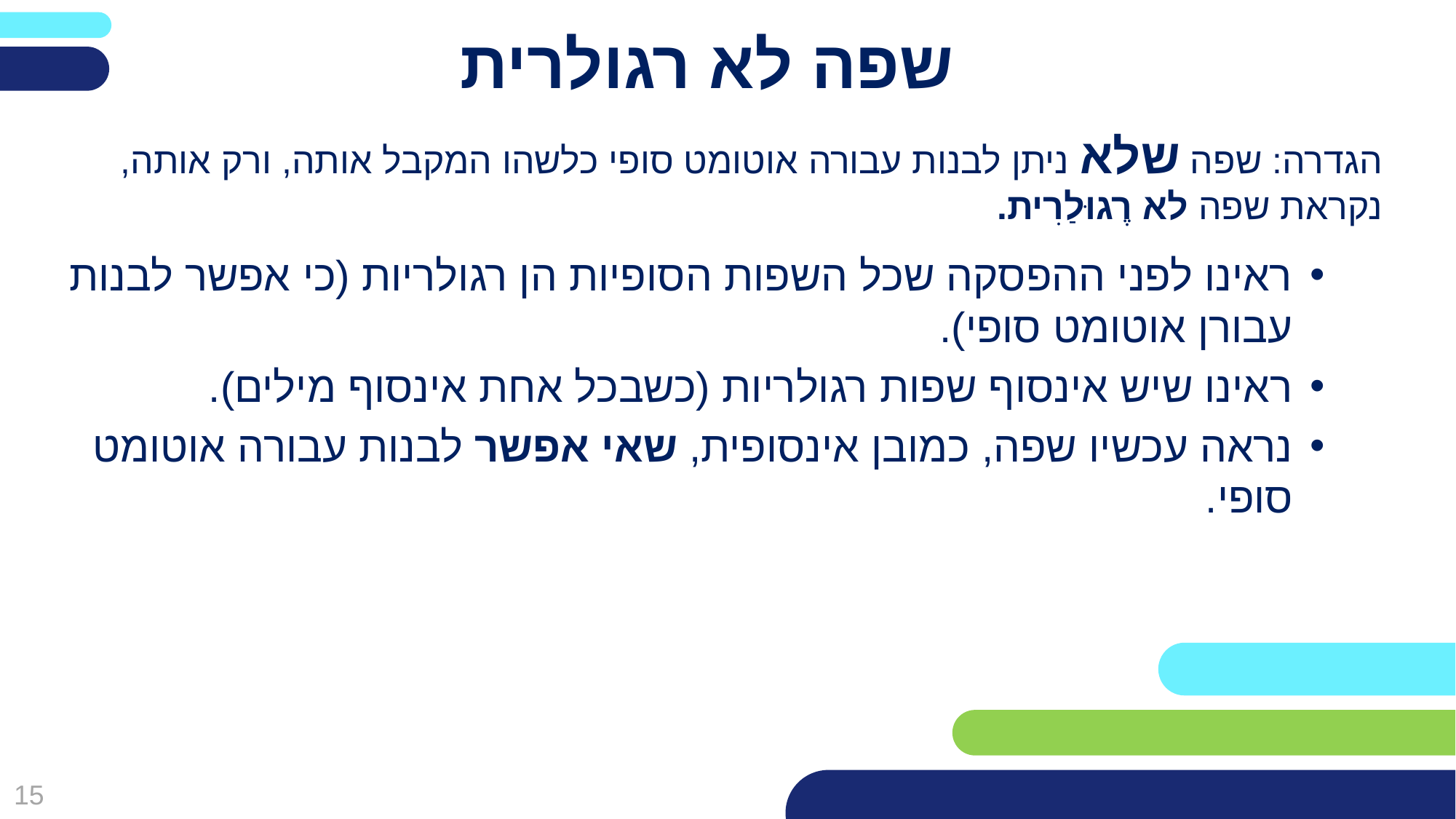

פריסה 2
(הפריסות שונות זו מזו במיקום תיבות הטקסט וגרפיקת הרקע,
ותוכלו לגוון ביניהן)
# שפה לא רגולרית
הגדרה: שפה שלא ניתן לבנות עבורה אוטומט סופי כלשהו המקבל אותה, ורק אותה, נקראת שפה לא רֶגוּלַרִית.

את השקופית הזו תוכלו לשכפל, על מנת ליצור שקופיות נוספות הזהות לה – אליהן תוכלו להכניס את התכנים.

כדי לשכפל אותה, לחצו עליה קליק ימיני בתפריט השקופיות בצד ובחרו
"שכפל שקופית" או "Duplicate Slide"
(מחקו ריבוע זה לאחר הקריאה)
ראינו לפני ההפסקה שכל השפות הסופיות הן רגולריות (כי אפשר לבנות עבורן אוטומט סופי).
ראינו שיש אינסוף שפות רגולריות (כשבכל אחת אינסוף מילים).
נראה עכשיו שפה, כמובן אינסופית, שאי אפשר לבנות עבורה אוטומט סופי.